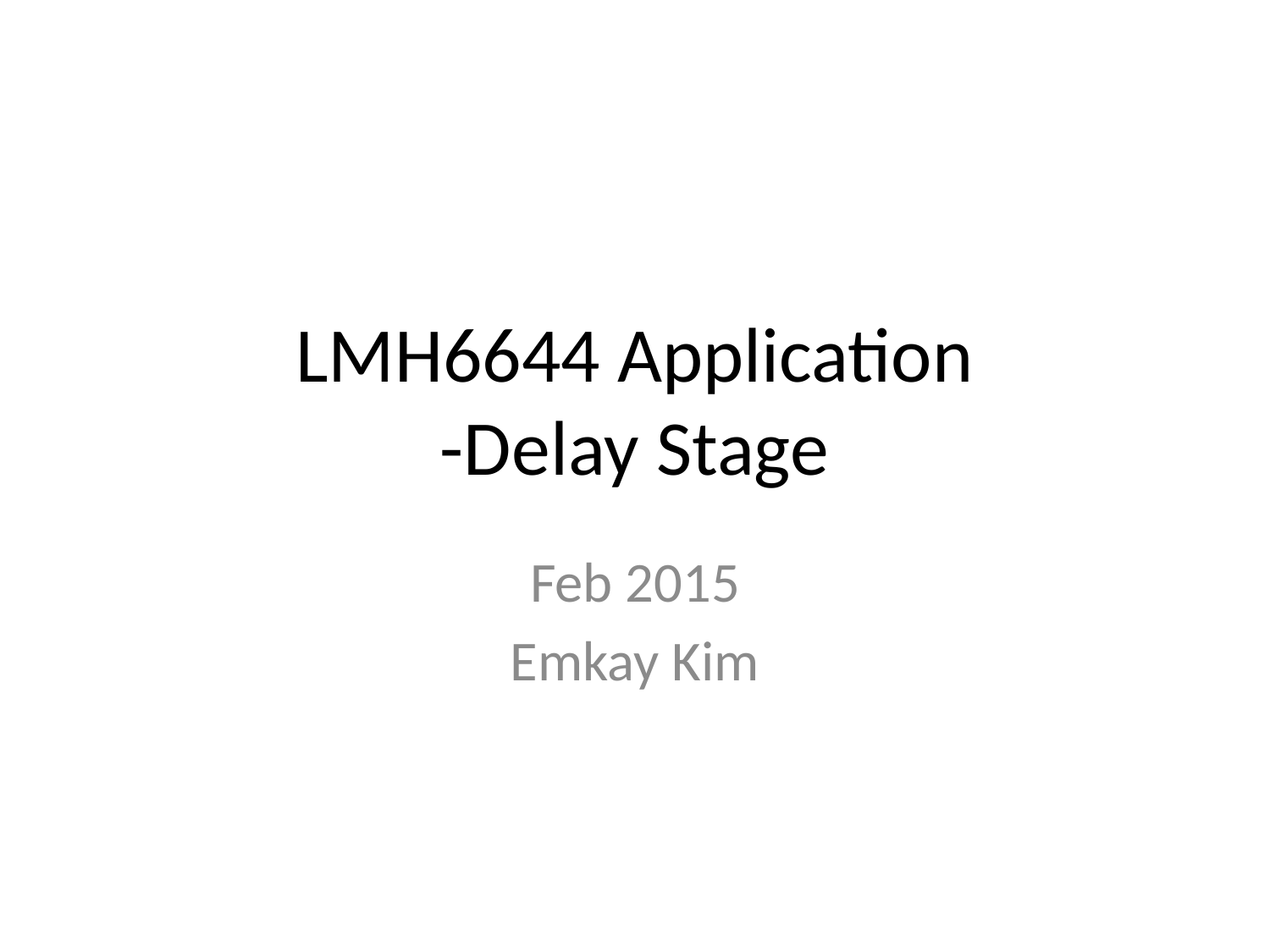

# LMH6644 Application -Delay Stage
Feb 2015
Emkay Kim